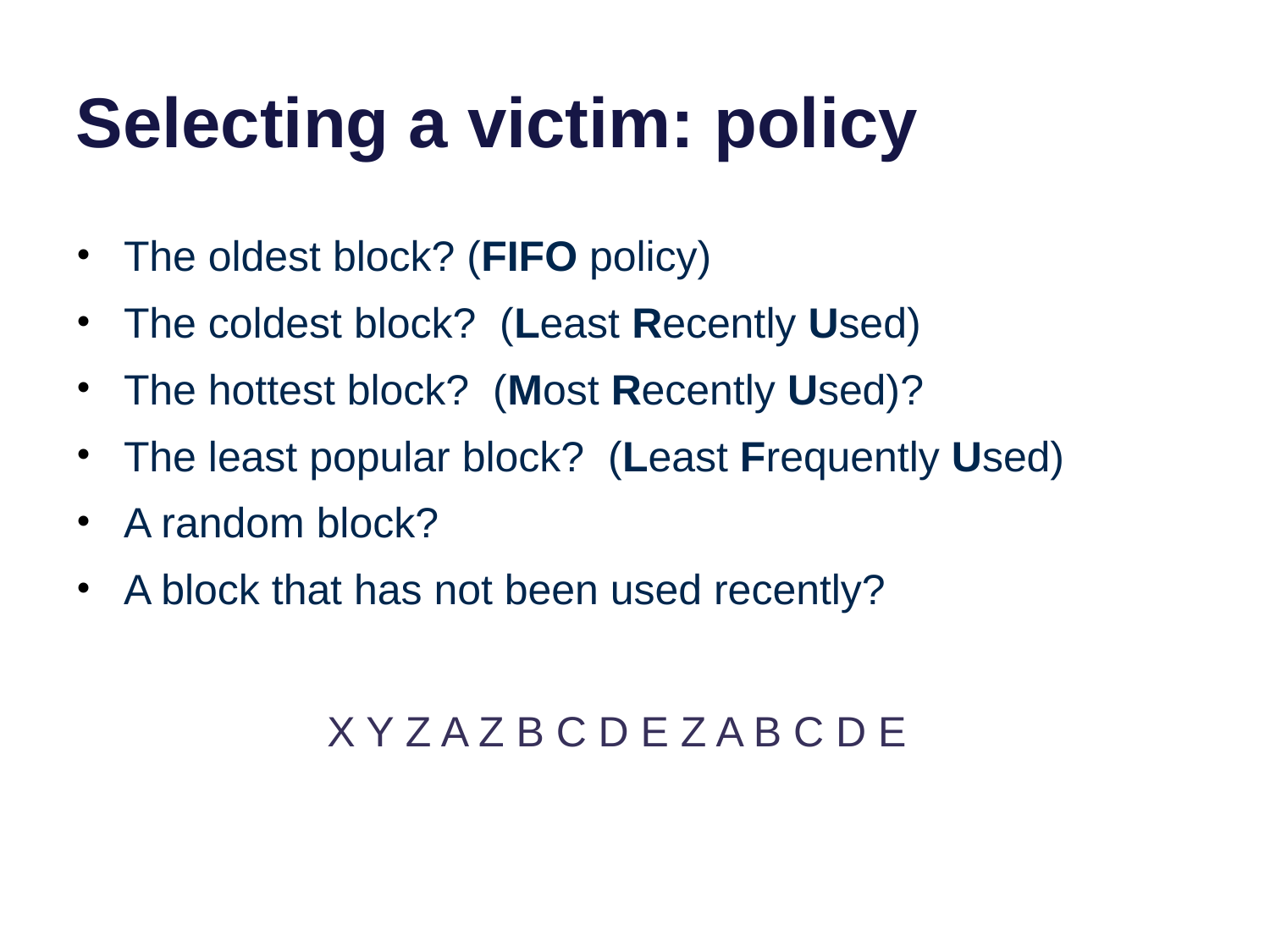

# Selecting a victim: policy
The oldest block? (FIFO policy)
The coldest block?  (Least Recently Used)
The hottest block?  (Most Recently Used)?
The least popular block?  (Least Frequently Used)
A random block?
A block that has not been used recently?

X Y Z A Z B C D E Z A B C D E